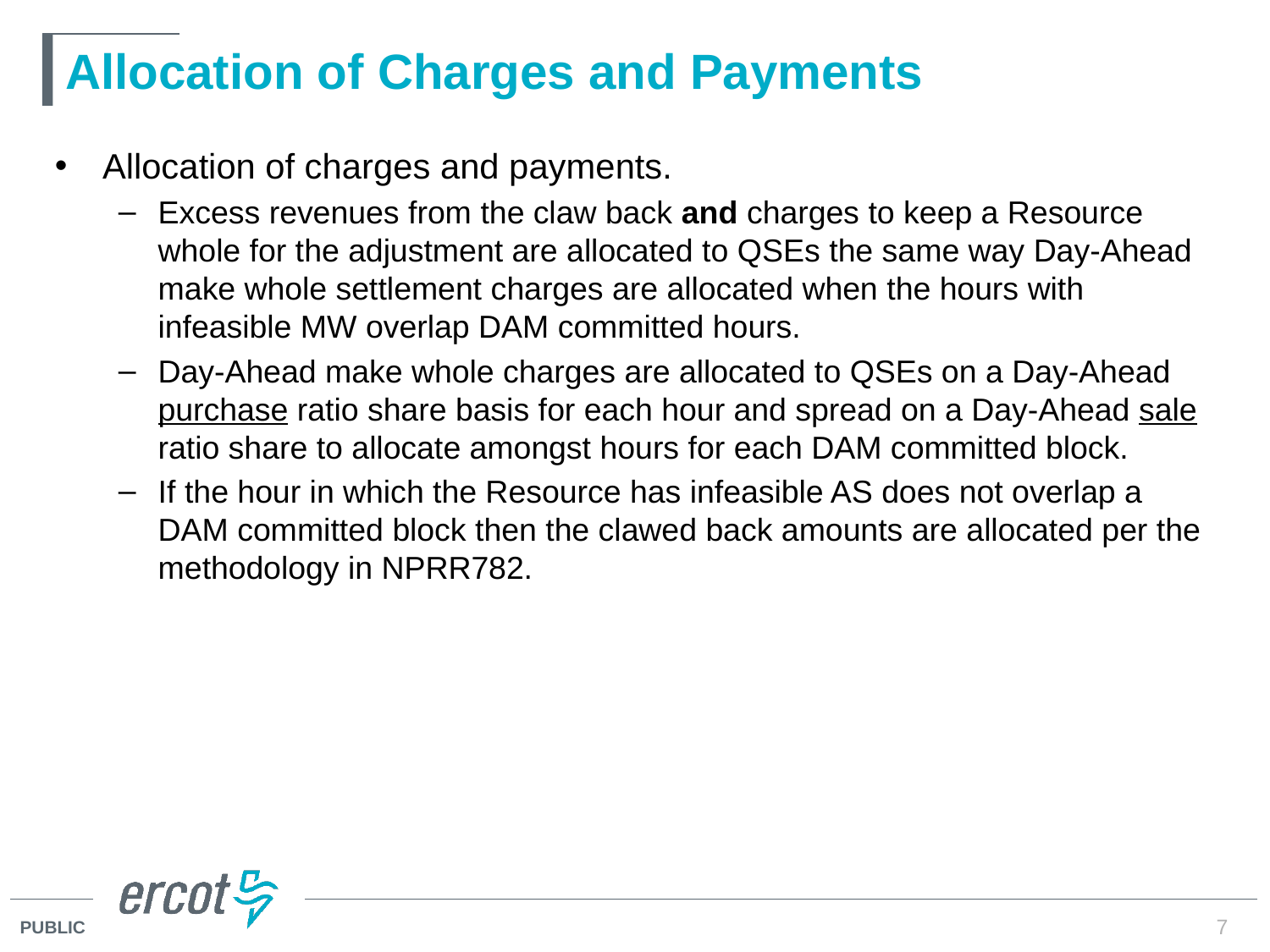

# Allocation of Charges and Payments
Allocation of charges and payments.
Excess revenues from the claw back and charges to keep a Resource whole for the adjustment are allocated to QSEs the same way Day-Ahead make whole settlement charges are allocated when the hours with infeasible MW overlap DAM committed hours.
Day-Ahead make whole charges are allocated to QSEs on a Day-Ahead purchase ratio share basis for each hour and spread on a Day-Ahead sale ratio share to allocate amongst hours for each DAM committed block.
If the hour in which the Resource has infeasible AS does not overlap a DAM committed block then the clawed back amounts are allocated per the methodology in NPRR782.

7